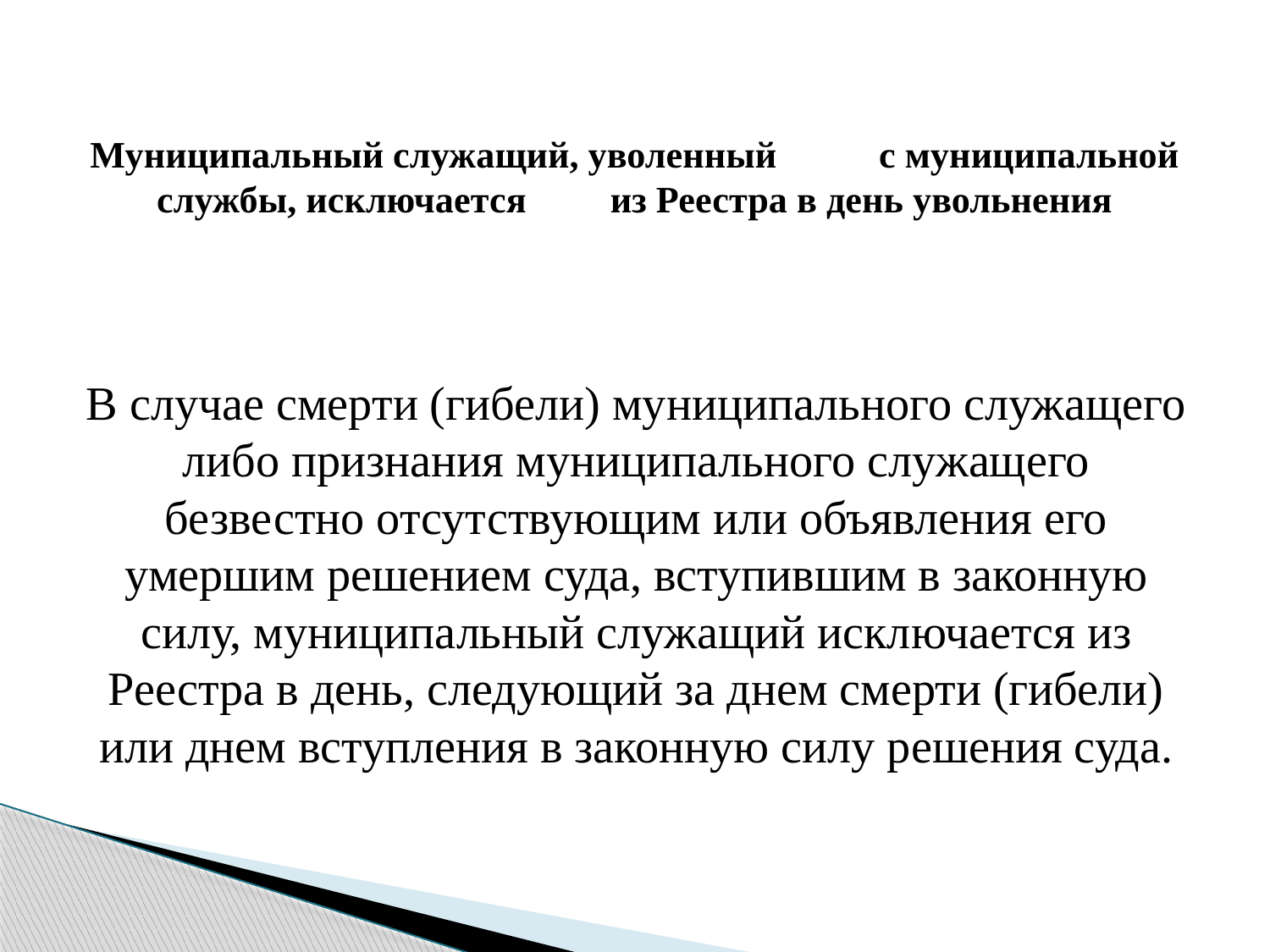

# Муниципальный служащий, уволенный           с муниципальной службы, исключается         из Реестра в день увольнения
В случае смерти (гибели) муниципального служащего либо признания муниципального служащего безвестно отсутствующим или объявления его умершим решением суда, вступившим в законную силу, муниципальный служащий исключается из Реестра в день, следующий за днем смерти (гибели) или днем вступления в законную силу решения суда.